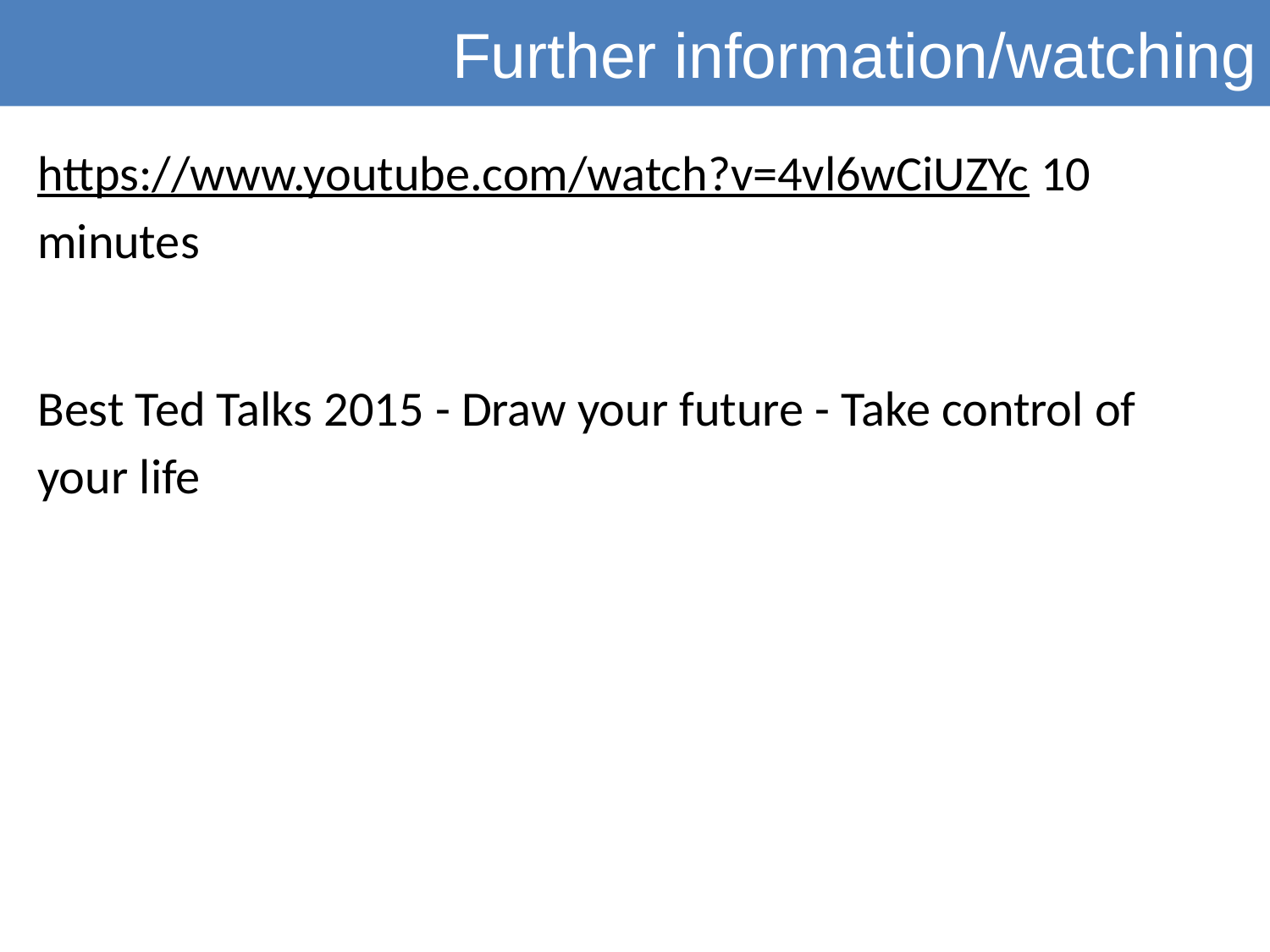

Further information/watching
https://www.youtube.com/watch?v=4vl6wCiUZYc 10 minutes

Best Ted Talks 2015 - Draw your future - Take control of your life